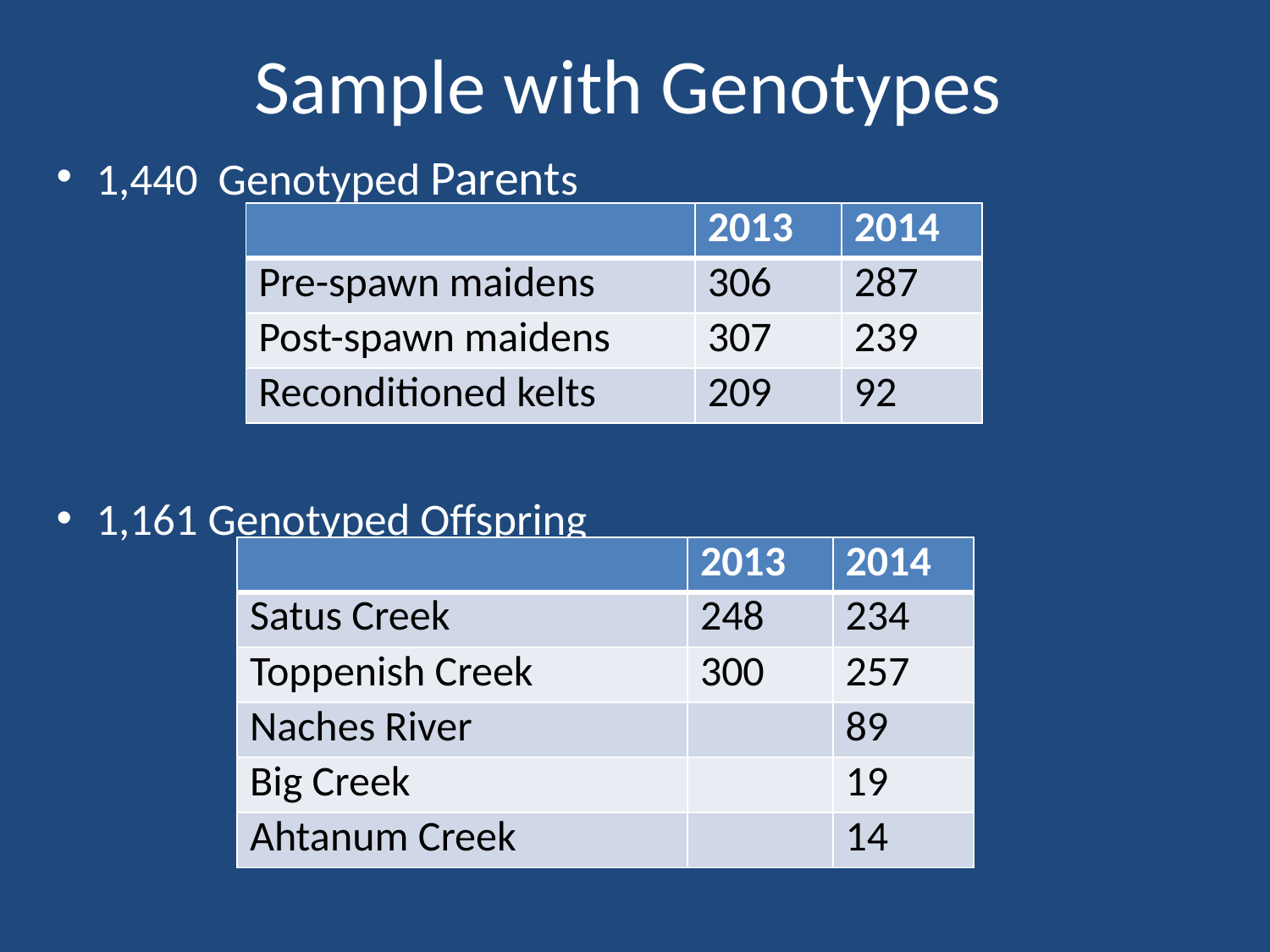

# Sample with Genotypes
1,440  Genotyped Parents

1,161 Genotyped Offspring

|  | 2013 | 2014 |
| --- | --- | --- |
| Pre-spawn maidens | 306 | 287 |
| Post-spawn maidens | 307 | 239 |
| Reconditioned kelts | 209 | 92 |
|  | 2013 | 2014 |
| --- | --- | --- |
| Satus Creek | 248 | 234 |
| Toppenish Creek | 300 | 257 |
| Naches River |  | 89 |
| Big Creek |  | 19 |
| Ahtanum Creek |  | 14 |